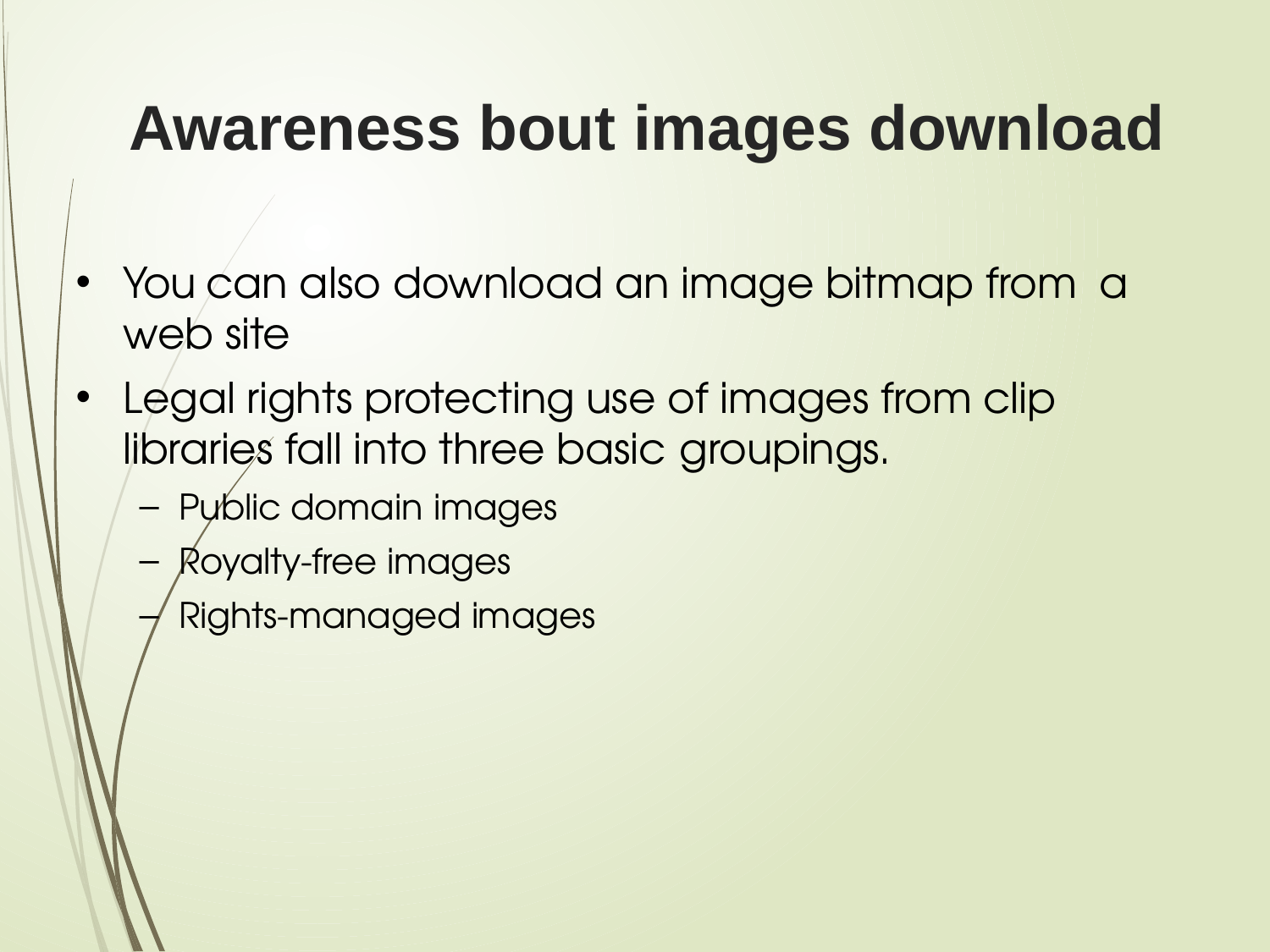

# Awareness bout images download
You can also download an image bitmap from  a web site
Legal rights protecting use of images from clip  libraries fall into three basic groupings.
Public domain images
Royalty-free images
Rights-managed images